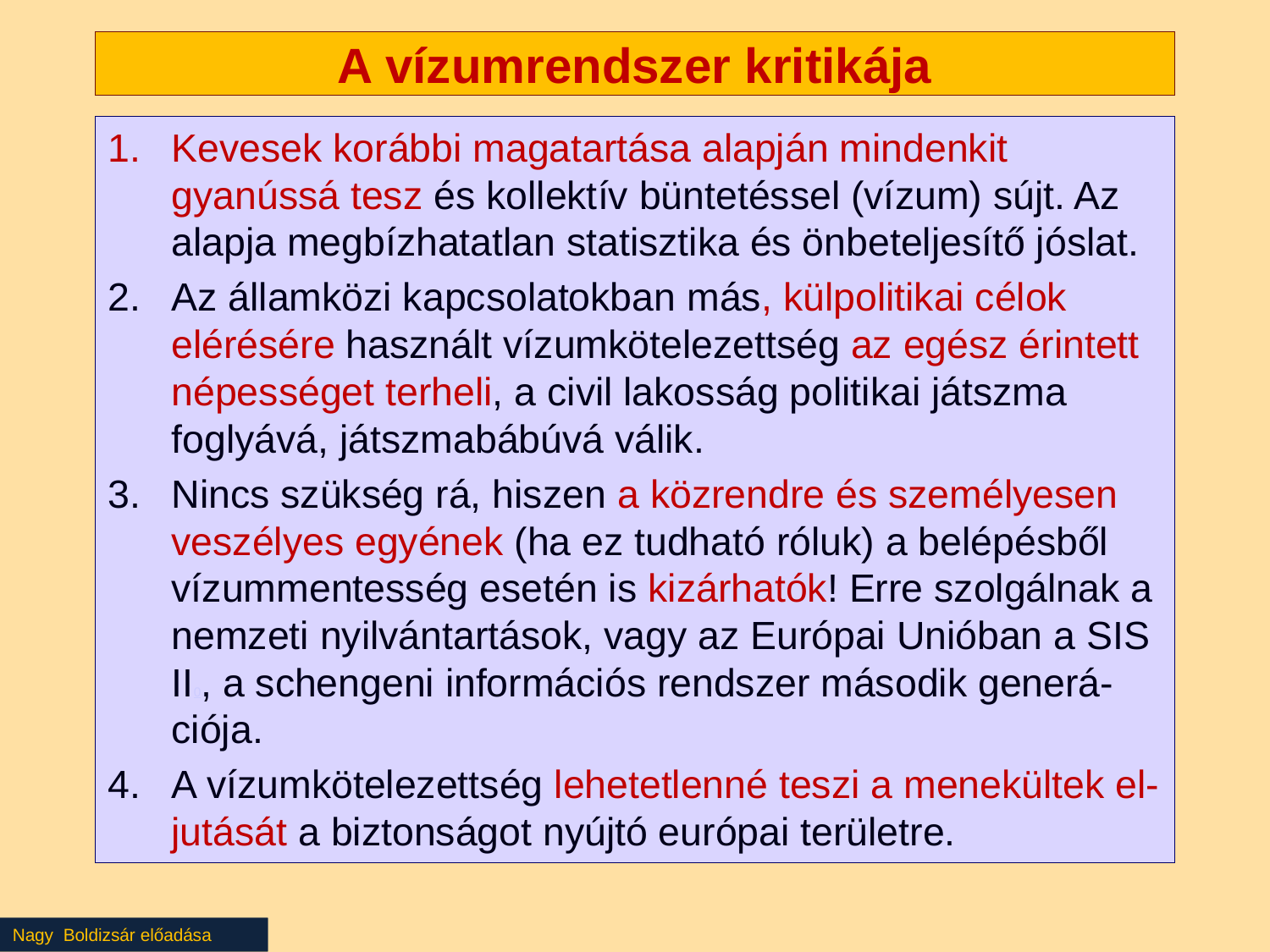

# A vízumrendszer kritikája
Kevesek korábbi magatartása alapján mindenkit gyanússá tesz és kollektív büntetéssel (vízum) sújt. Az alapja megbízhatatlan statisztika és önbeteljesítő jóslat.
Az államközi kapcsolatokban más, külpolitikai célok elérésére használt vízumkötelezettség az egész érintett népességet terheli, a civil lakosság politikai játszma foglyává, játszmabábúvá válik.
Nincs szükség rá, hiszen a közrendre és személyesen veszélyes egyének (ha ez tudható róluk) a belépésből vízummentesség esetén is kizárhatók! Erre szolgálnak a nemzeti nyilvántartások, vagy az Európai Unióban a SIS II0, a schengeni információs rendszer második generá- ciója.
A vízumkötelezettség lehetetlenné teszi a menekültek el- jutását a biztonságot nyújtó európai területre.